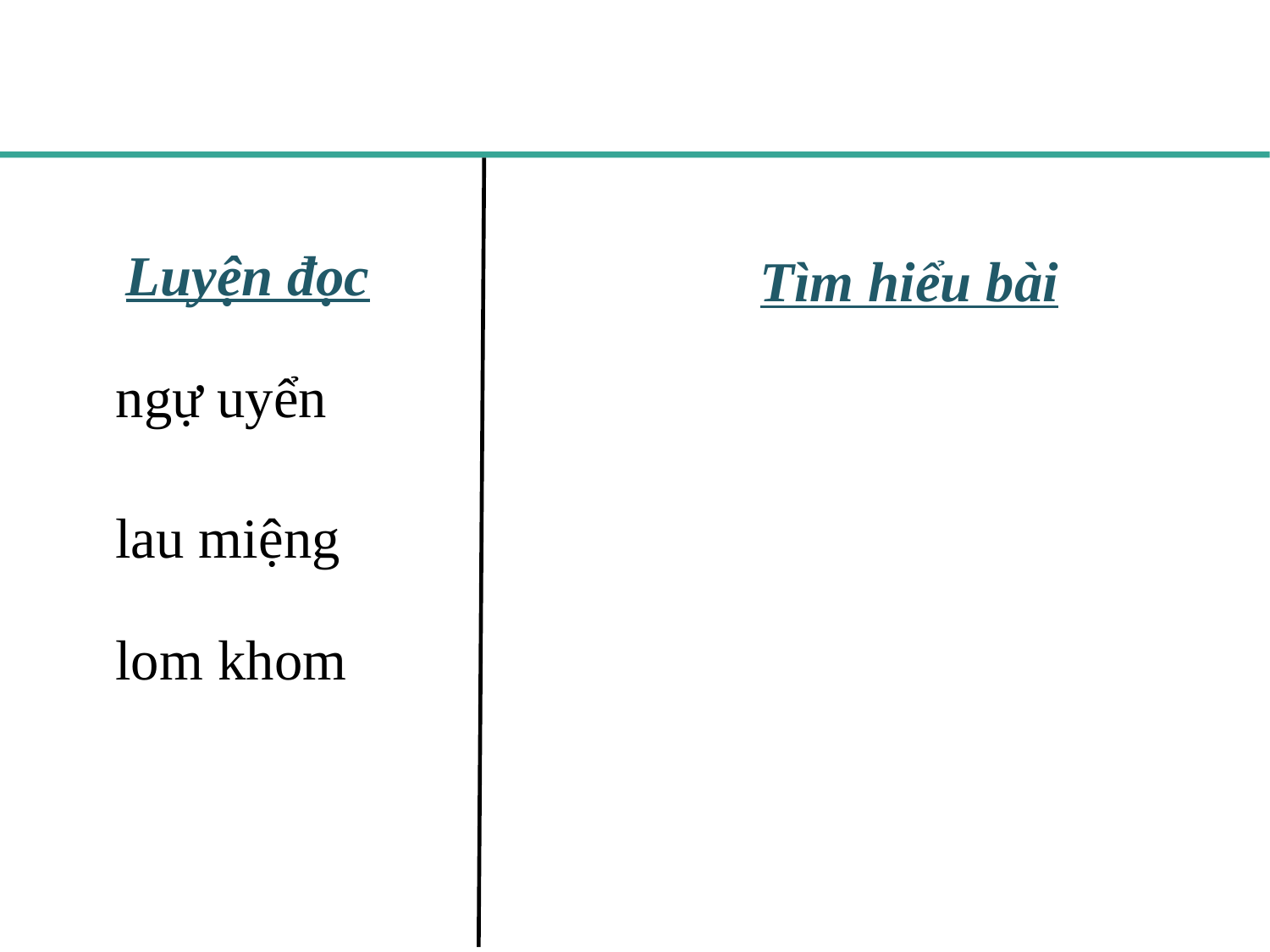

Luyện đọc
Tìm hiểu bài
ngự uyển
lau miệng
lom khom